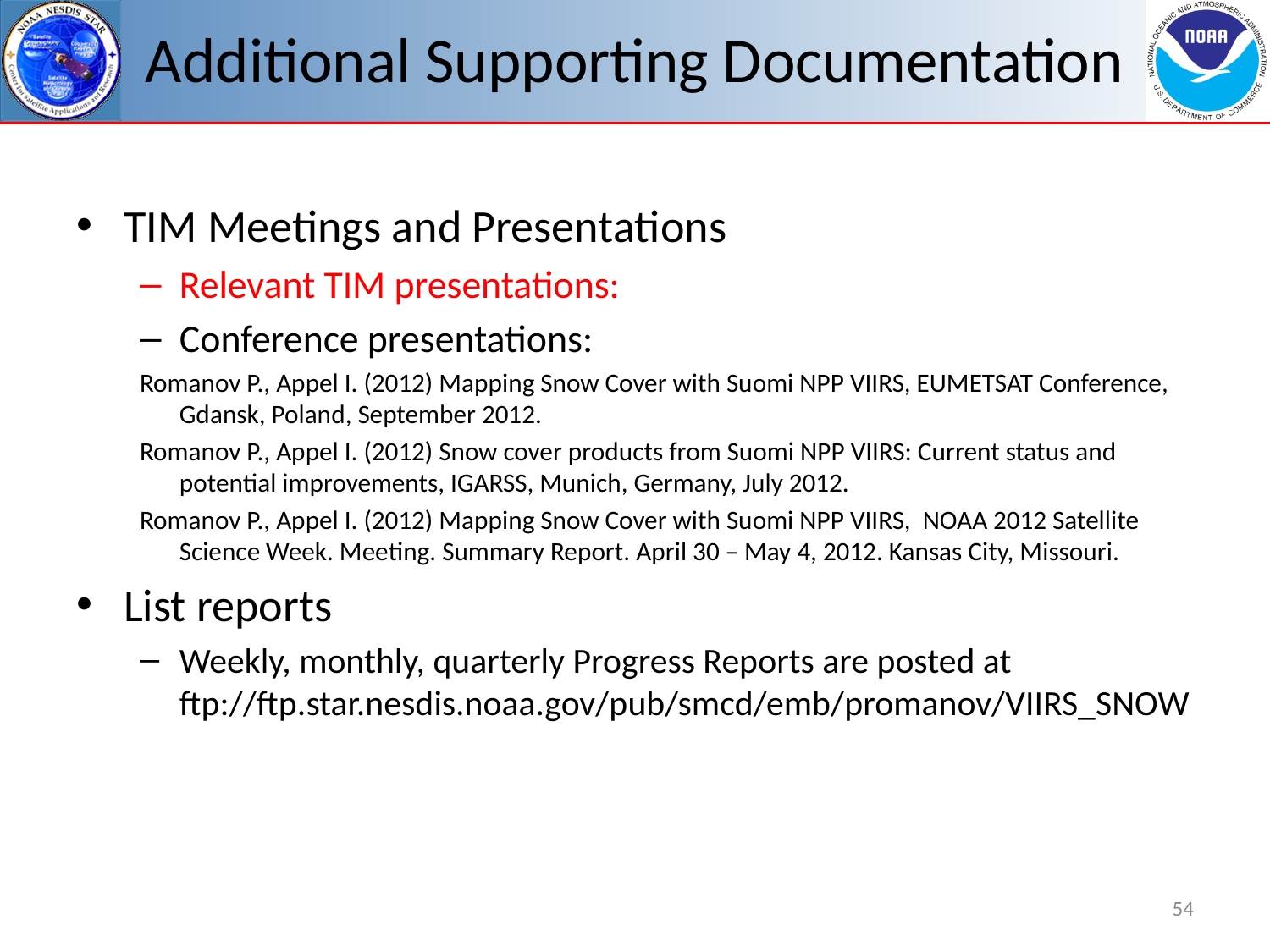

# Additional Supporting Documentation
TIM Meetings and Presentations
Relevant TIM presentations:
Conference presentations:
Romanov P., Appel I. (2012) Mapping Snow Cover with Suomi NPP VIIRS, EUMETSAT Conference, Gdansk, Poland, September 2012.
Romanov P., Appel I. (2012) Snow cover products from Suomi NPP VIIRS: Current status and potential improvements, IGARSS, Munich, Germany, July 2012.
Romanov P., Appel I. (2012) Mapping Snow Cover with Suomi NPP VIIRS,  NOAA 2012 Satellite Science Week. Meeting. Summary Report. April 30 – May 4, 2012. Kansas City, Missouri.
List reports
Weekly, monthly, quarterly Progress Reports are posted at ftp://ftp.star.nesdis.noaa.gov/pub/smcd/emb/promanov/VIIRS_SNOW

54